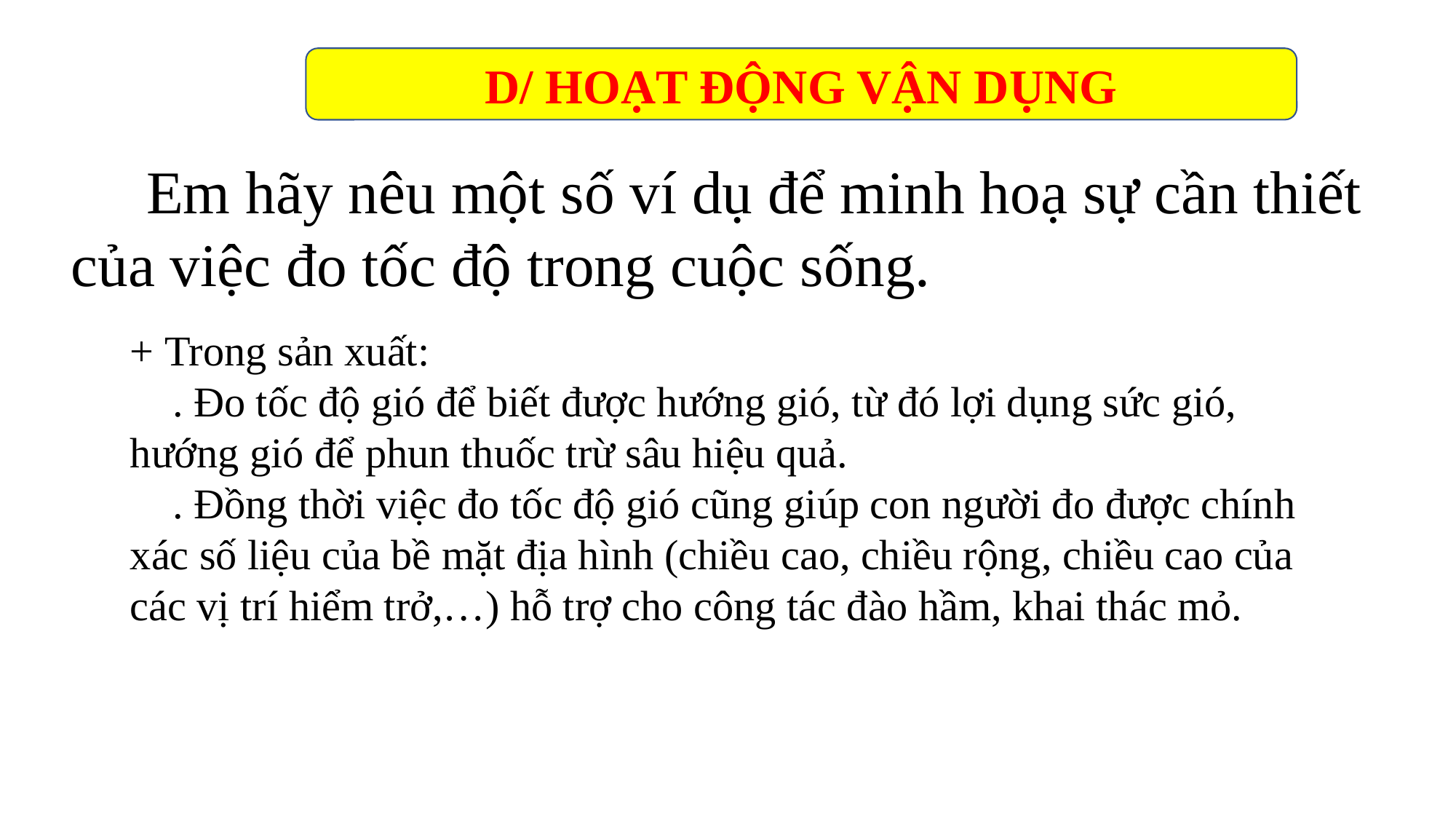

D/ HOẠT ĐỘNG VẬN DỤNG
     Em hãy nêu một số ví dụ để minh hoạ sự cần thiết của việc đo tốc độ trong cuộc sống.
+ Trong sản xuất:
    . Đo tốc độ gió để biết được hướng gió, từ đó lợi dụng sức gió, hướng gió để phun thuốc trừ sâu hiệu quả.
    . Đồng thời việc đo tốc độ gió cũng giúp con người đo được chính xác số liệu của bề mặt địa hình (chiều cao, chiều rộng, chiều cao của các vị trí hiểm trở,…) hỗ trợ cho công tác đào hầm, khai thác mỏ.